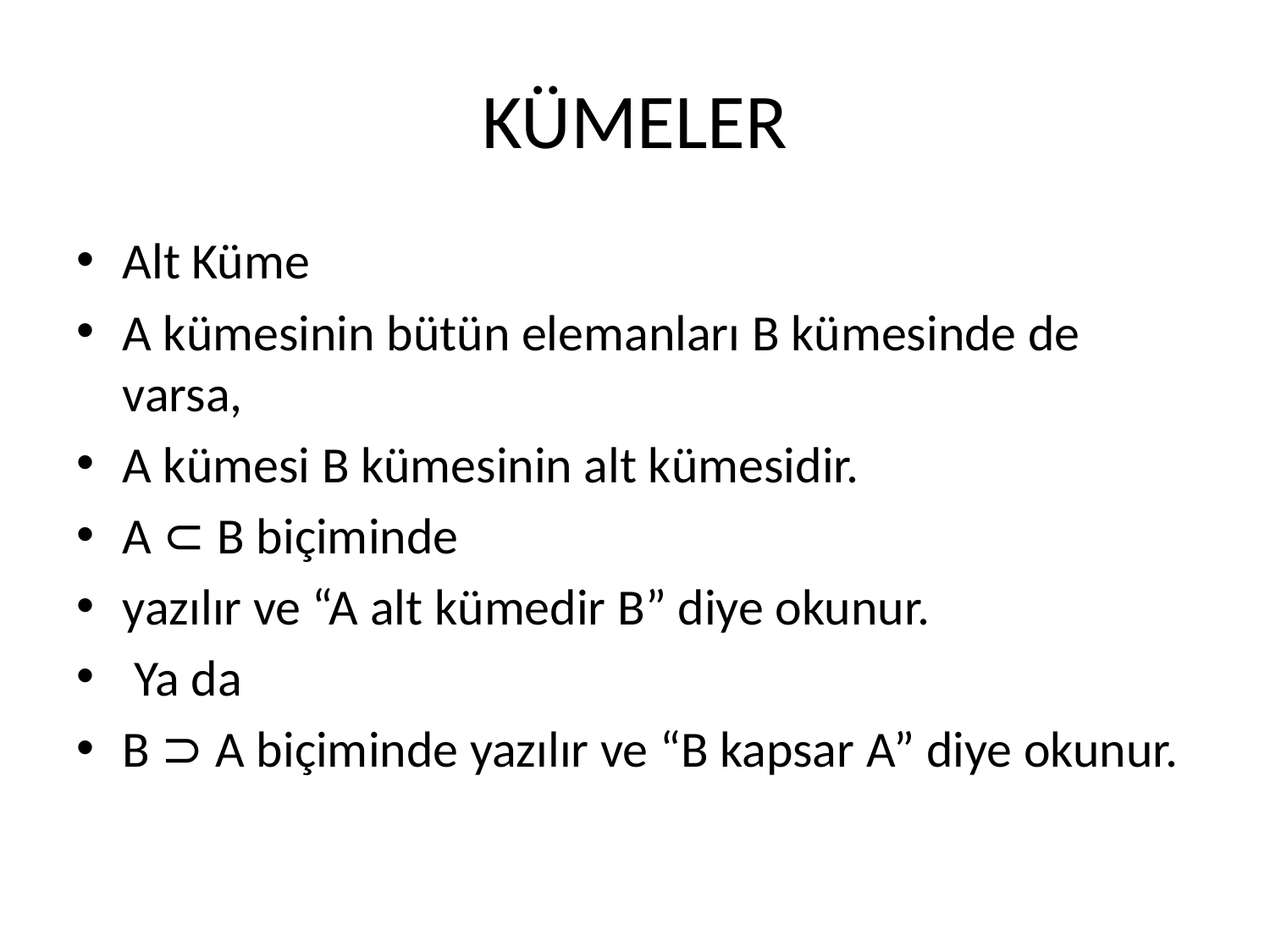

# KÜMELER
Alt Küme
A kümesinin bütün elemanları B kümesinde de varsa,
A kümesi B kümesinin alt kümesidir.
A ⊂ B biçiminde
yazılır ve “A alt kümedir B” diye okunur.
 Ya da
B ⊃ A biçiminde yazılır ve “B kapsar A” diye okunur.